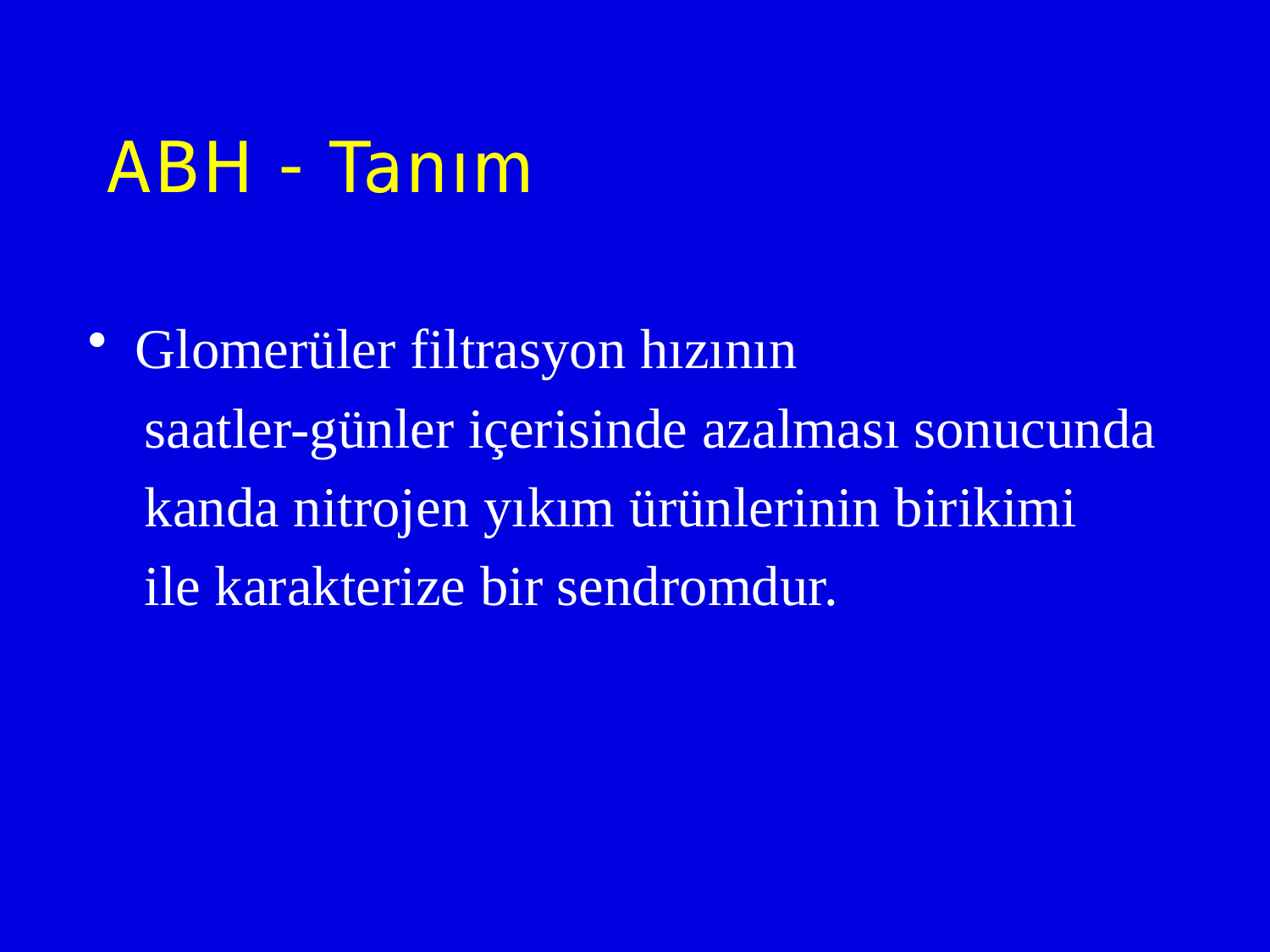

# ABH - Tanım
Glomerüler filtrasyon hızının
    saatler-günler içerisinde azalması sonucunda
    kanda nitrojen yıkım ürünlerinin birikimi
    ile karakterize bir sendromdur.